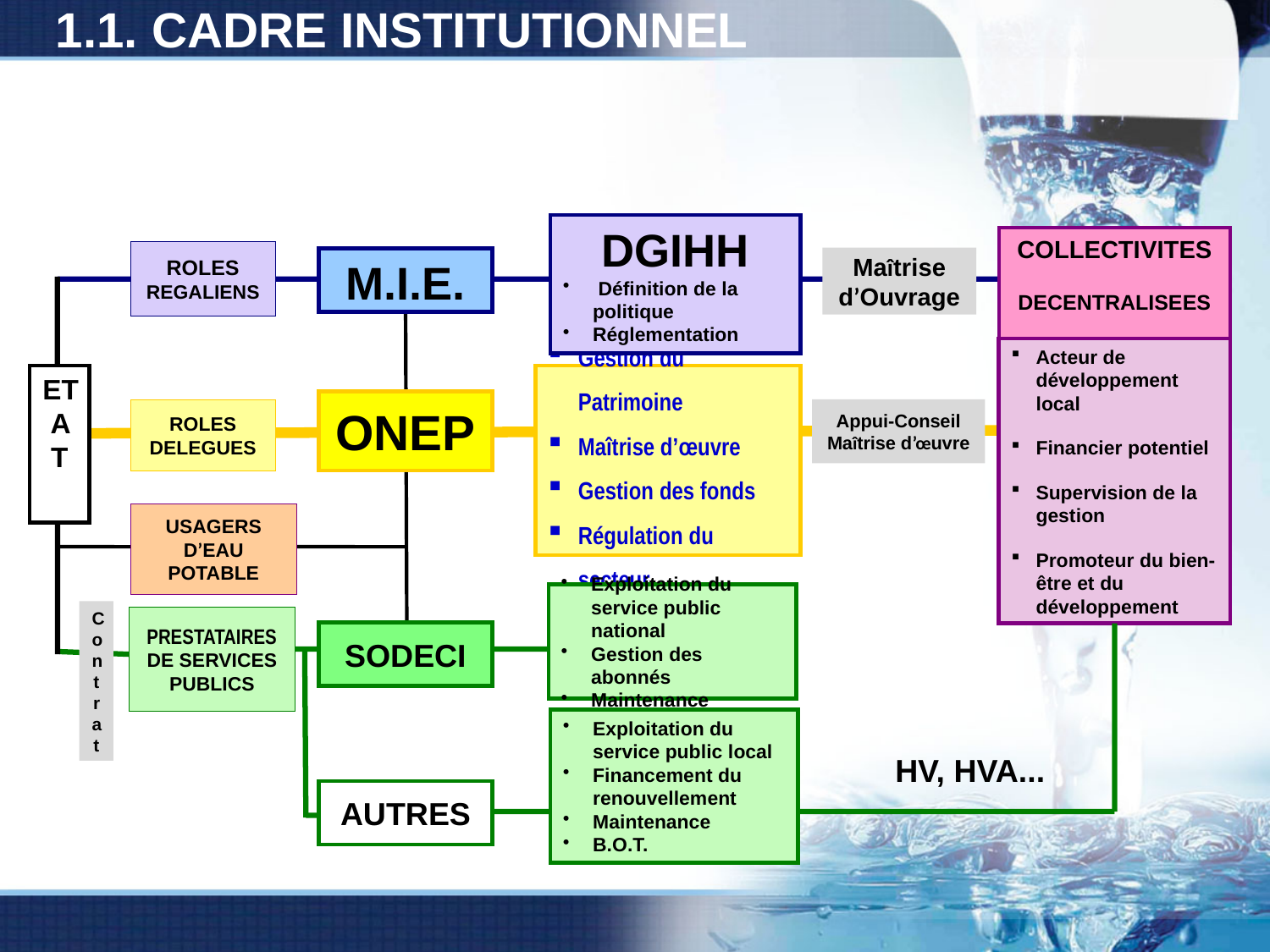

1.1. CADRE INSTITUTIONNEL
DGIHH
 Définition de la politique
Réglementation

COLLECTIVITES

DECENTRALISEES
ROLES REGALIENS
Maîtrise d’Ouvrage
M.I.E.

Acteur de développement local
Financier potentiel
Supervision de la gestion
Promoteur du bien-être et du développement

ETAT

Gestion du Patrimoine
Maîtrise d’œuvre
Gestion des fonds
Régulation du secteur
ONEP
Appui-Conseil
Maîtrise d’œuvre
ROLES DELEGUES

USAGERS D’EAU POTABLE

Exploitation du service public national
Gestion des abonnés
Maintenance
Contrat
PRESTATAIRES DE SERVICES PUBLICS
SODECI

Exploitation du service public local
Financement du renouvellement
Maintenance
B.O.T.
HV, HVA...
AUTRES